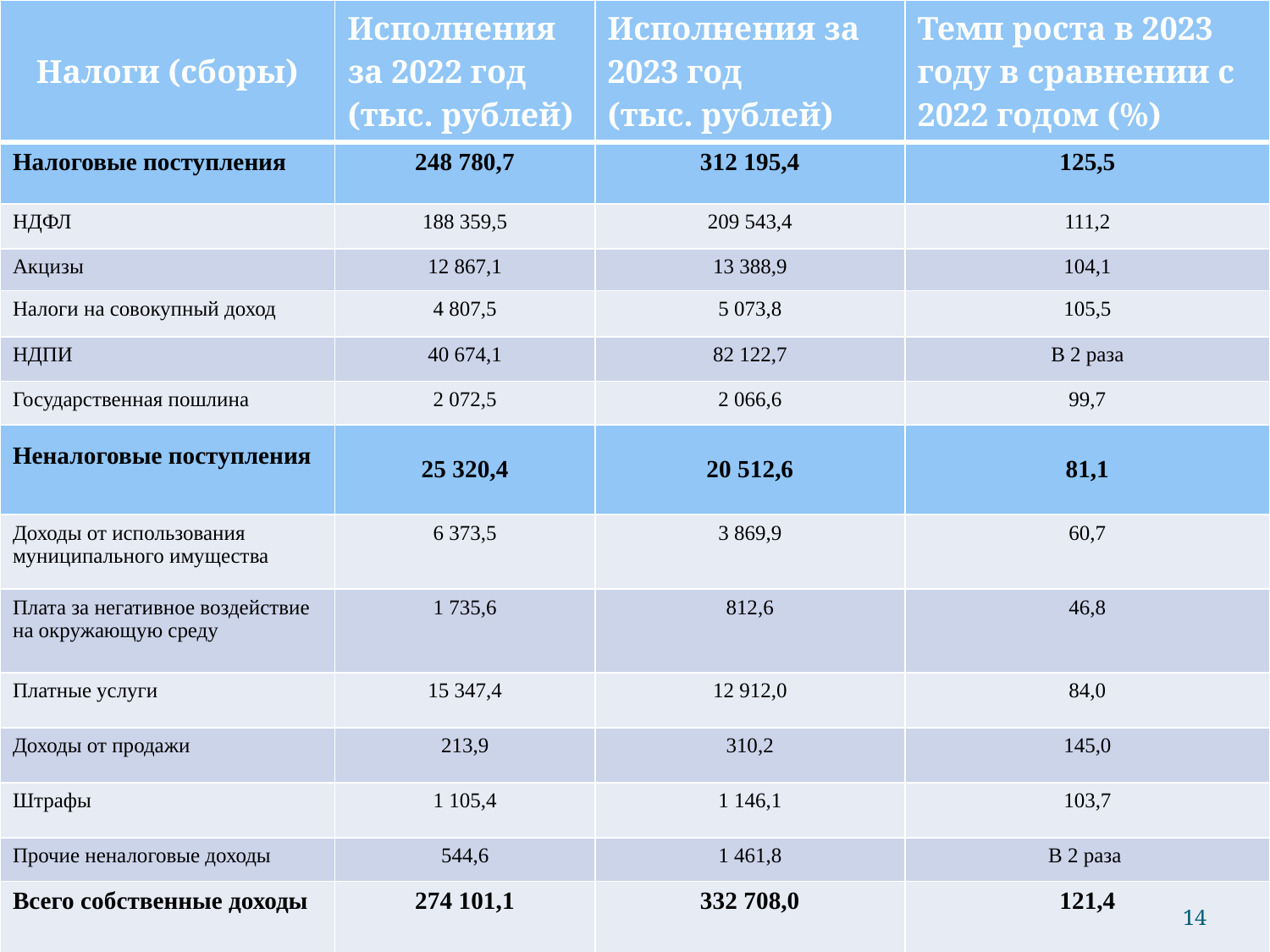

| Налоги (сборы) | Исполнения за 2022 год (тыс. рублей) | Исполнения за 2023 год (тыс. рублей) | Темп роста в 2023 году в сравнении с 2022 годом (%) |
| --- | --- | --- | --- |
| Налоговые поступления | 248 780,7 | 312 195,4 | 125,5 |
| НДФЛ | 188 359,5 | 209 543,4 | 111,2 |
| Акцизы | 12 867,1 | 13 388,9 | 104,1 |
| Налоги на совокупный доход | 4 807,5 | 5 073,8 | 105,5 |
| НДПИ | 40 674,1 | 82 122,7 | В 2 раза |
| Государственная пошлина | 2 072,5 | 2 066,6 | 99,7 |
| Неналоговые поступления | 25 320,4 | 20 512,6 | 81,1 |
| Доходы от использования муниципального имущества | 6 373,5 | 3 869,9 | 60,7 |
| Плата за негативное воздействие на окружающую среду | 1 735,6 | 812,6 | 46,8 |
| Платные услуги | 15 347,4 | 12 912,0 | 84,0 |
| Доходы от продажи | 213,9 | 310,2 | 145,0 |
| Штрафы | 1 105,4 | 1 146,1 | 103,7 |
| Прочие неналоговые доходы | 544,6 | 1 461,8 | В 2 раза |
| Всего собственные доходы | 274 101,1 | 332 708,0 | 121,4 |
14